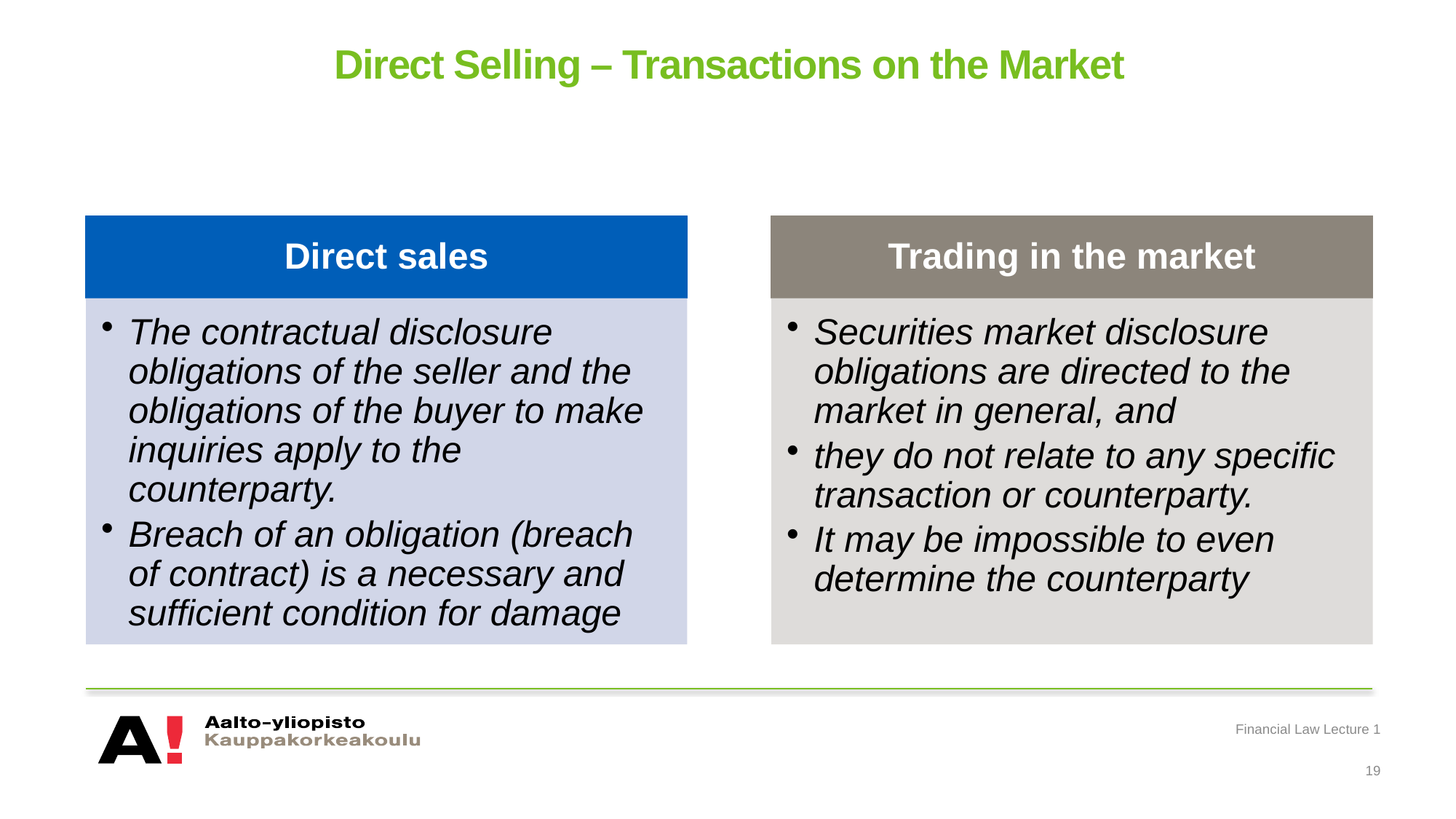

# Direct Selling – Transactions on the Market
Direct sales
The contractual disclosure obligations of the seller and the obligations of the buyer to make inquiries apply to the counterparty.
Breach of an obligation (breach of contract) is a necessary and sufficient condition for damage
Trading in the market
Securities market disclosure obligations are directed to the market in general, and
they do not relate to any specific transaction or counterparty.
It may be impossible to even determine the counterparty
Financial Law Lecture 1
19